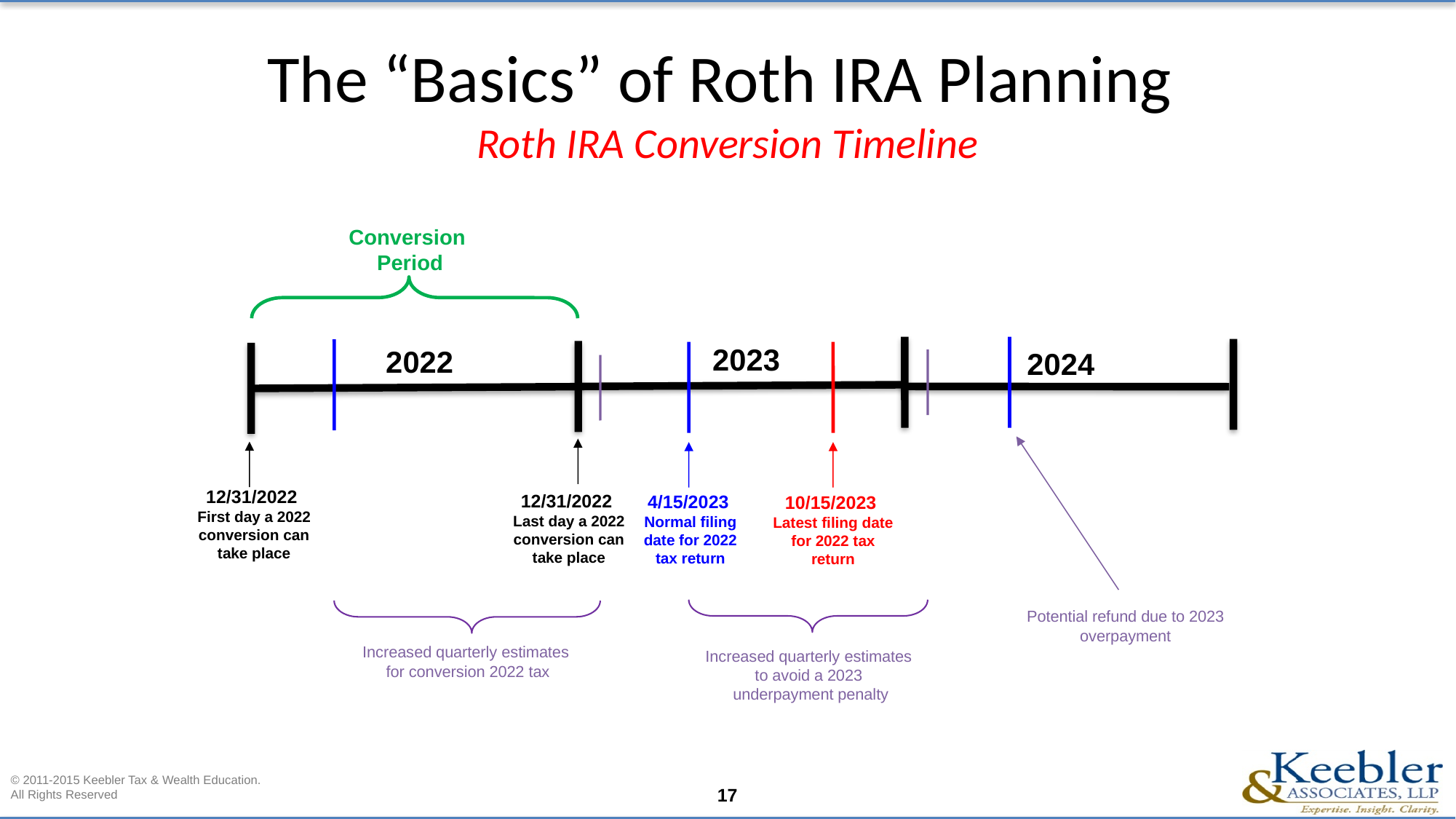

# The “Basics” of Roth IRA Planning Roth IRA Conversion Timeline

Conversion
Period
2023

2022

2024

12/31/2022
First day a 2022 conversion can take place

12/31/2022
Last day a 2022 conversion can take place
4/15/2023  Normal filing date for 2022 tax return
10/15/2023
Latest filing date for 2022 tax return

Potential refund due to 2023 overpayment
Increased quarterly estimates
for conversion 2022 tax
Increased quarterly estimates
to avoid a 2023
underpayment penalty